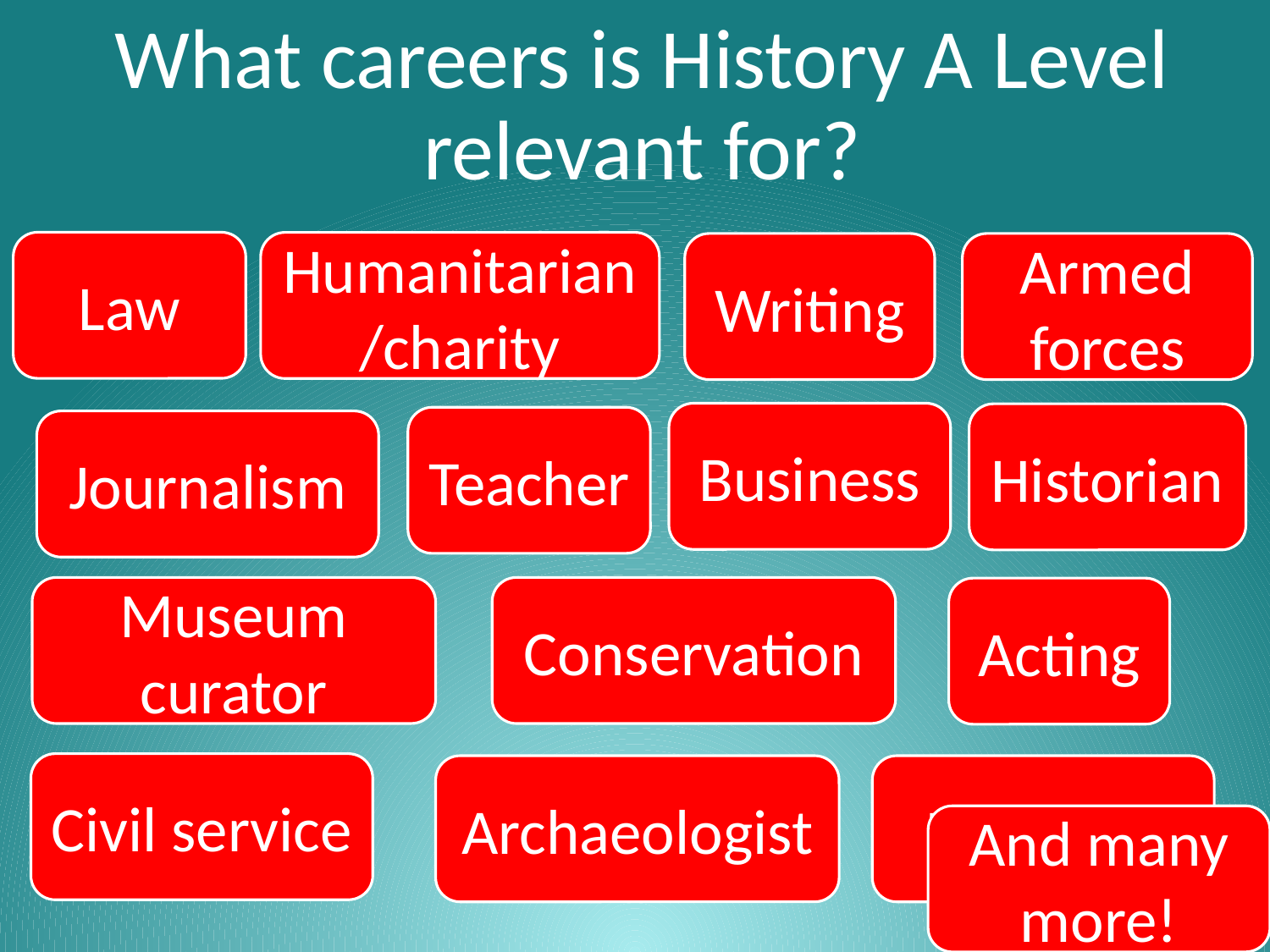

# What careers is History A Level relevant for?
Law
Humanitarian/charity
Writing
Armed forces
Business
Historian
Teacher
Journalism
Museum curator
Conservation
Acting
Civil service
Archaeologist
Politician
And many more!